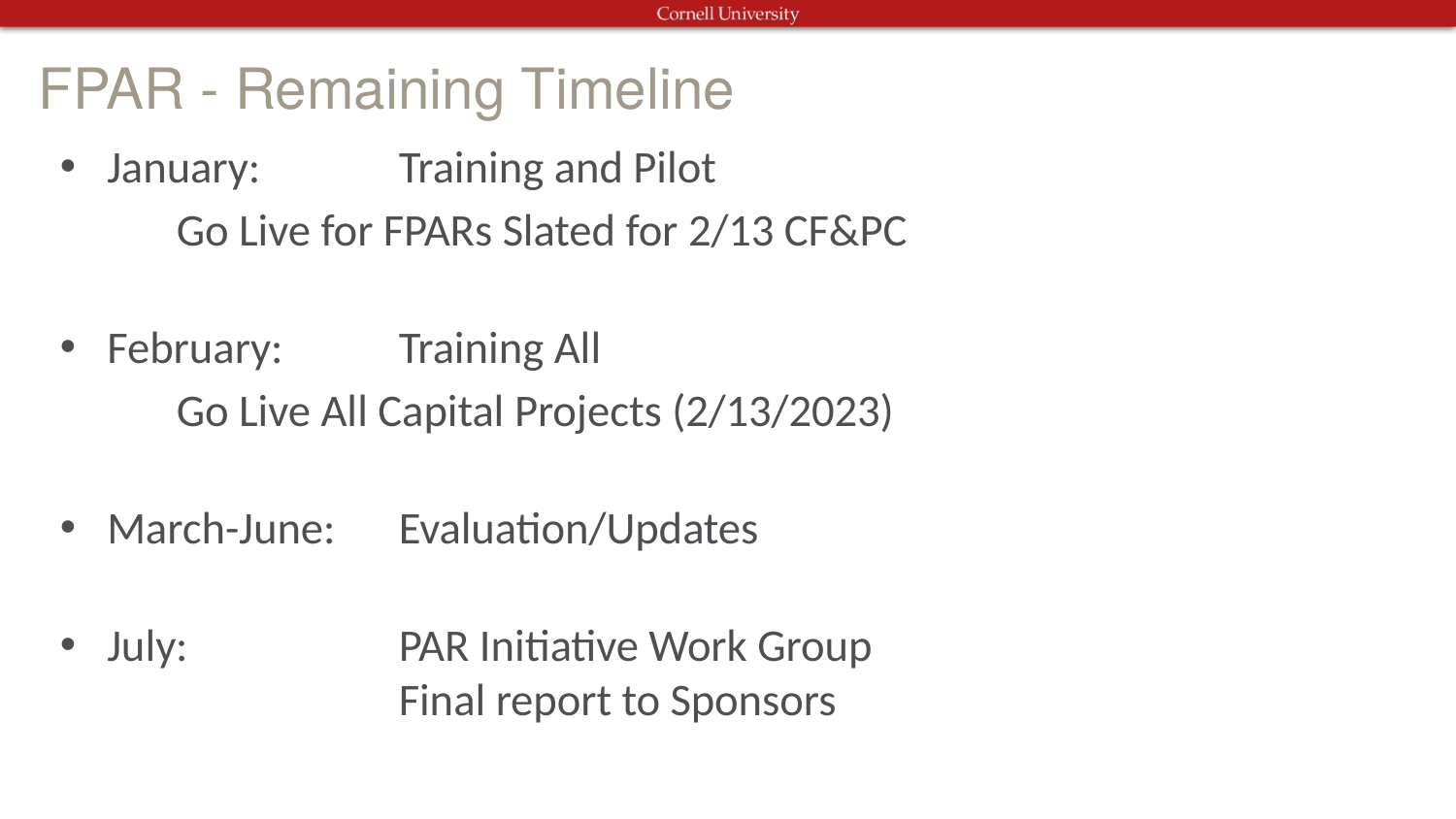

# FPAR - Remaining Timeline
January:  	Training and Pilot
	Go Live for FPARs Slated for 2/13 CF&PC
February:  	Training All
	Go Live All Capital Projects (2/13/2023)
March-June:  	Evaluation/Updates
July:   	PAR Initiative Work Group
	Final report to Sponsors
2023